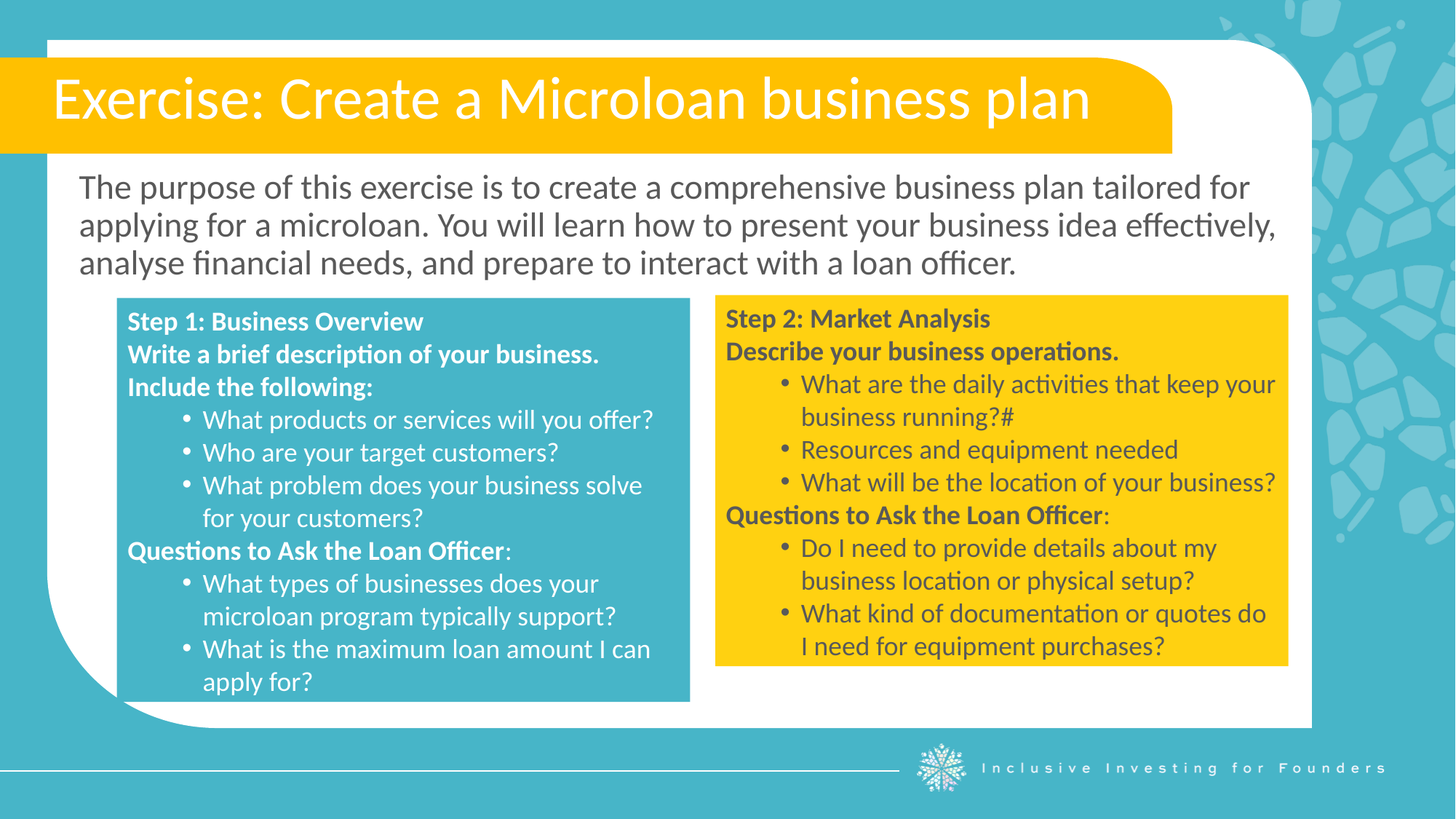

Exercise: Create a Microloan business plan
The purpose of this exercise is to create a comprehensive business plan tailored for applying for a microloan. You will learn how to present your business idea effectively, analyse financial needs, and prepare to interact with a loan officer.
Step 2: Market Analysis
Describe your business operations.
What are the daily activities that keep your business running?#
Resources and equipment needed
What will be the location of your business?
Questions to Ask the Loan Officer:
Do I need to provide details about my business location or physical setup?
What kind of documentation or quotes do I need for equipment purchases?
Step 1: Business Overview
Write a brief description of your business. Include the following:
What products or services will you offer?
Who are your target customers?
What problem does your business solve for your customers?
Questions to Ask the Loan Officer:
What types of businesses does your microloan program typically support?
What is the maximum loan amount I can apply for?